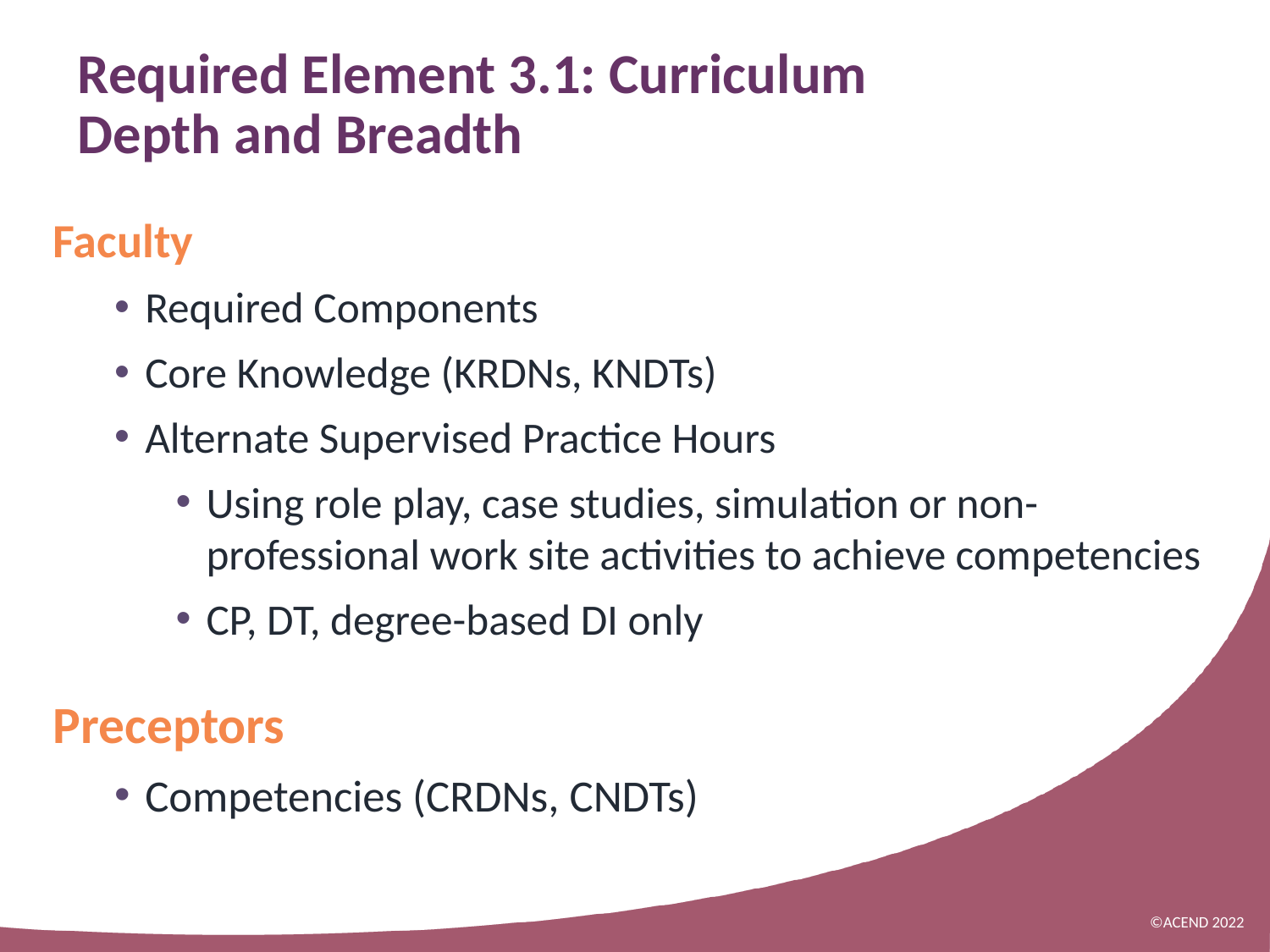

# Required Element 3.1: Curriculum Depth and Breadth
Faculty
Required Components
Core Knowledge (KRDNs, KNDTs)
Alternate Supervised Practice Hours
Using role play, case studies, simulation or non-professional work site activities to achieve competencies
CP, DT, degree-based DI only

Preceptors
Competencies (CRDNs, CNDTs)

©ACEND 2022